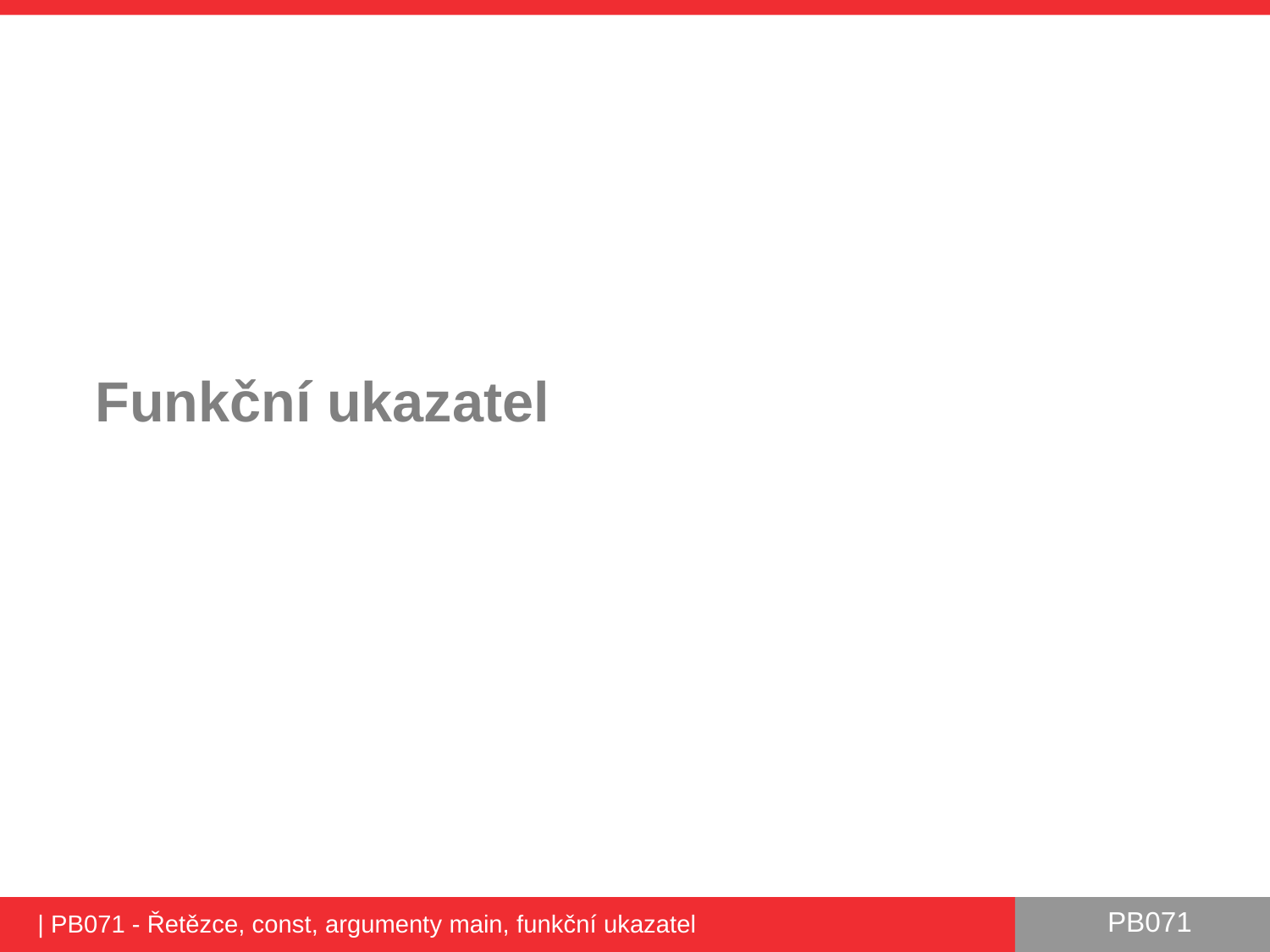

# Funkční ukazatel
| PB071 - Řetězce, const, argumenty main, funkční ukazatel